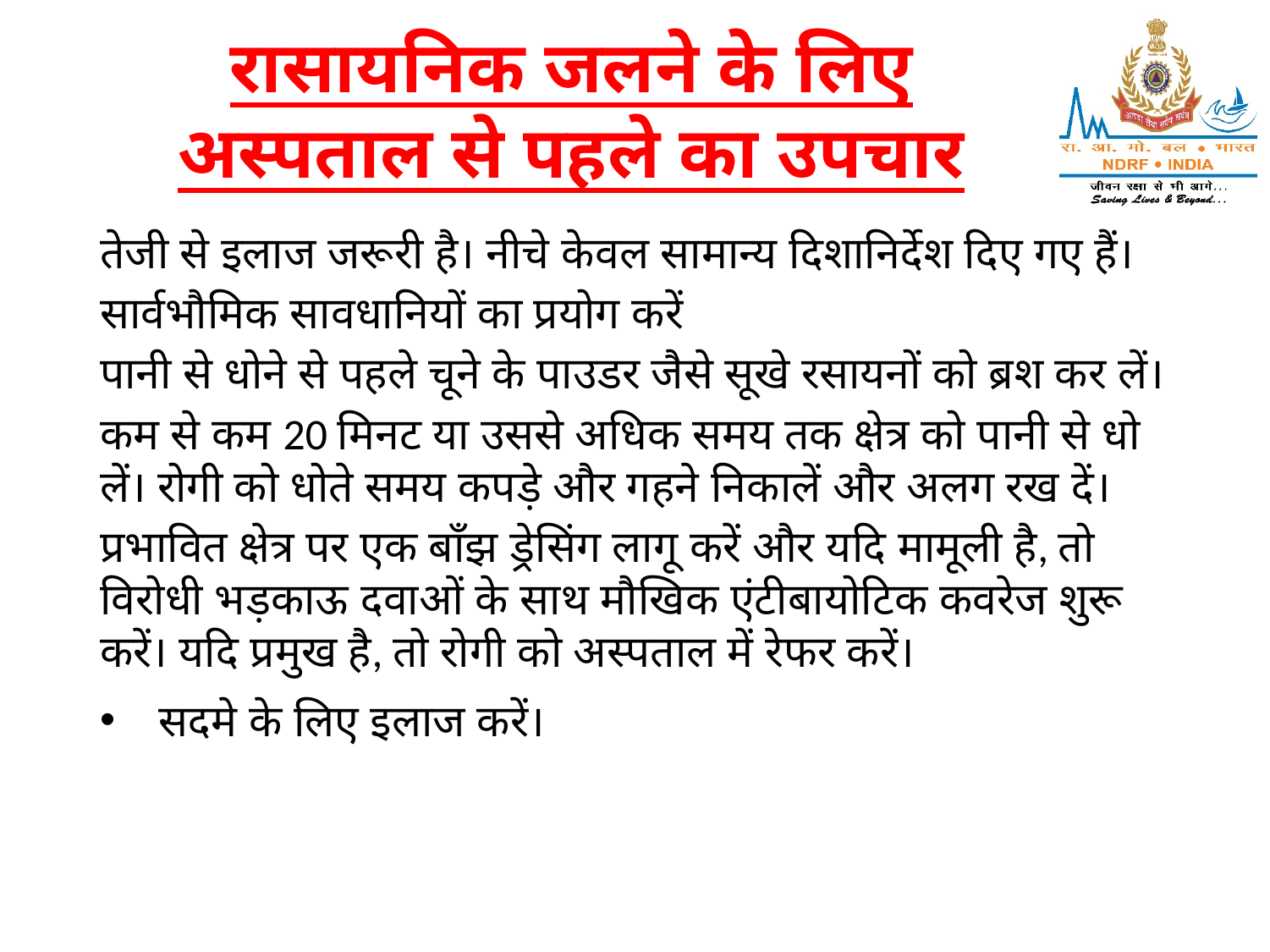

# रासायनिक जलने के लिए अस्पताल से पहले का उपचार
तेजी से इलाज जरूरी है। नीचे केवल सामान्य दिशानिर्देश दिए गए हैं।
सार्वभौमिक सावधानियों का प्रयोग करें
पानी से धोने से पहले चूने के पाउडर जैसे सूखे रसायनों को ब्रश कर लें।
कम से कम 20 मिनट या उससे अधिक समय तक क्षेत्र को पानी से धो लें। रोगी को धोते समय कपड़े और गहने निकालें और अलग रख दें।
प्रभावित क्षेत्र पर एक बाँझ ड्रेसिंग लागू करें और यदि मामूली है, तो विरोधी भड़काऊ दवाओं के साथ मौखिक एंटीबायोटिक कवरेज शुरू करें। यदि प्रमुख है, तो रोगी को अस्पताल में रेफर करें।
सदमे के लिए इलाज करें।